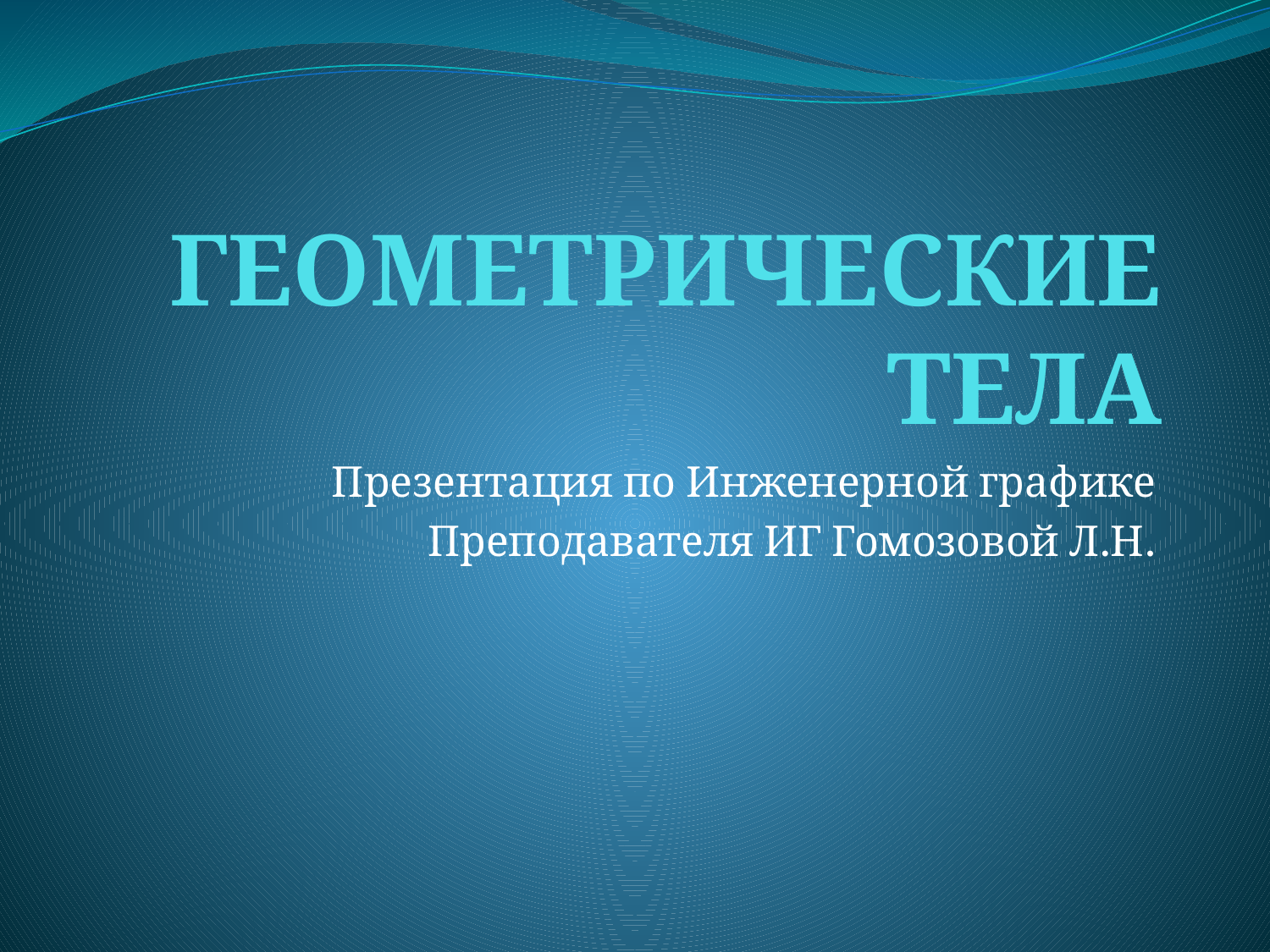

# ГЕОМЕТРИЧЕСКИЕ ТЕЛА
Презентация по Инженерной графике
Преподавателя ИГ Гомозовой Л.Н.